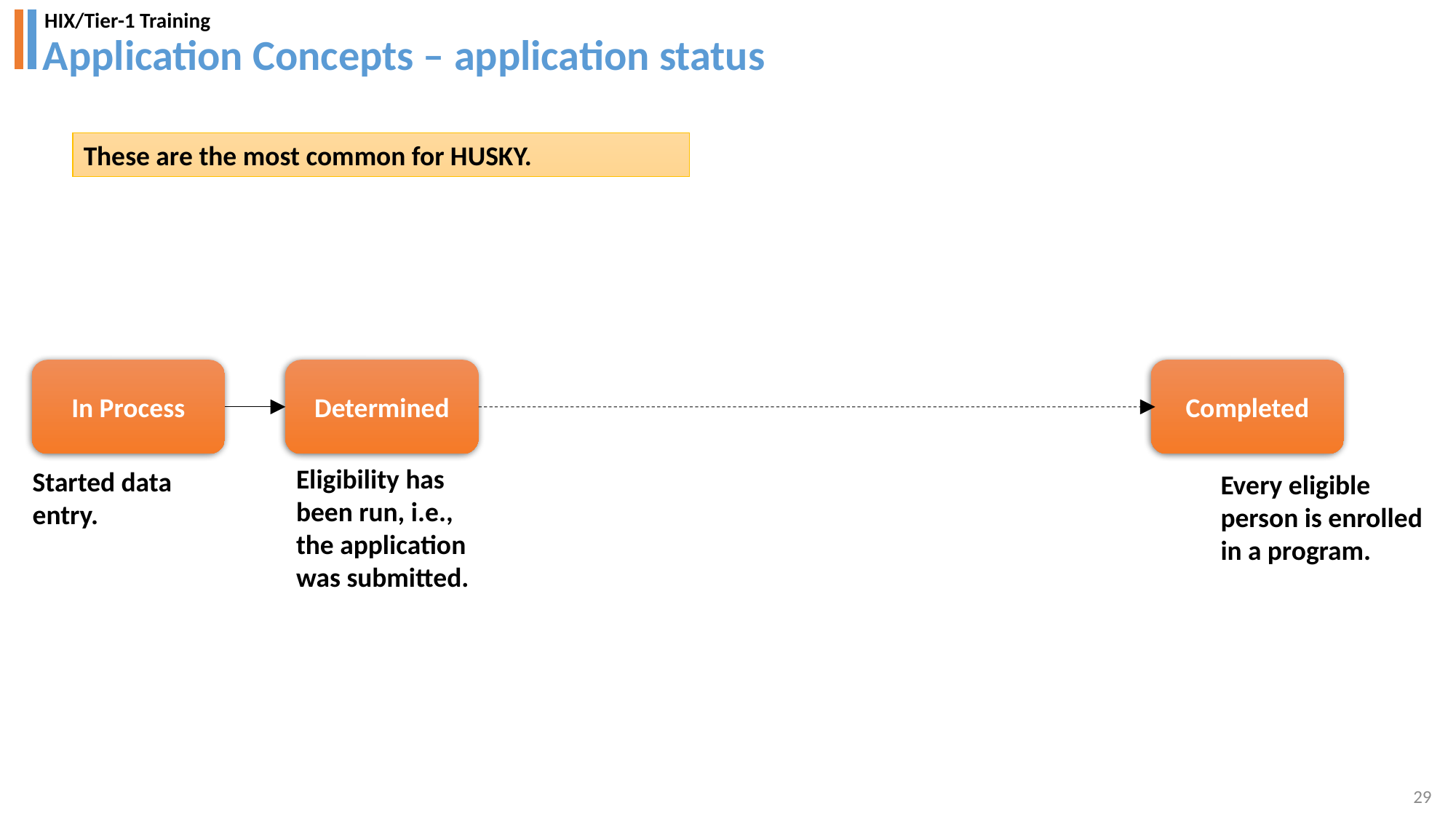

# Application Concepts – application status
These are the most common for HUSKY.
In Process
Determined
Completed
Eligibility has been run, i.e., the application was submitted.
Started data entry.
Every eligible person is enrolled in a program.
29